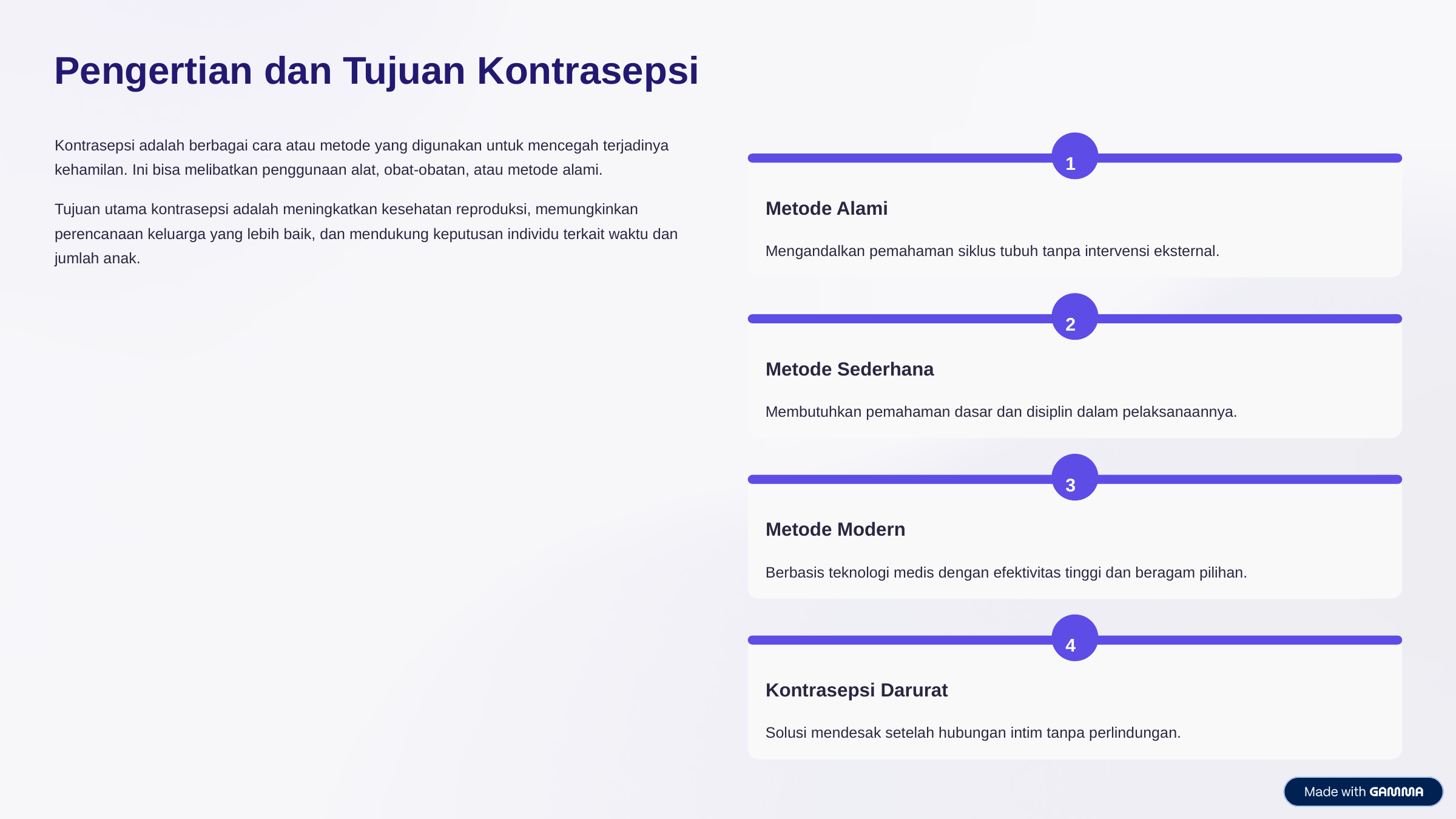

Pengertian dan Tujuan Kontrasepsi
Kontrasepsi adalah berbagai cara atau metode yang digunakan untuk mencegah terjadinya kehamilan. Ini bisa melibatkan penggunaan alat, obat-obatan, atau metode alami.

1

Tujuan utama kontrasepsi adalah meningkatkan kesehatan reproduksi, memungkinkan perencanaan keluarga yang lebih baik, dan mendukung keputusan individu terkait waktu dan jumlah anak.
Metode Alami
Mengandalkan pemahaman siklus tubuh tanpa intervensi eksternal.

2

Metode Sederhana
Membutuhkan pemahaman dasar dan disiplin dalam pelaksanaannya.

3

Metode Modern
Berbasis teknologi medis dengan efektivitas tinggi dan beragam pilihan.

4

Kontrasepsi Darurat
Solusi mendesak setelah hubungan intim tanpa perlindungan.